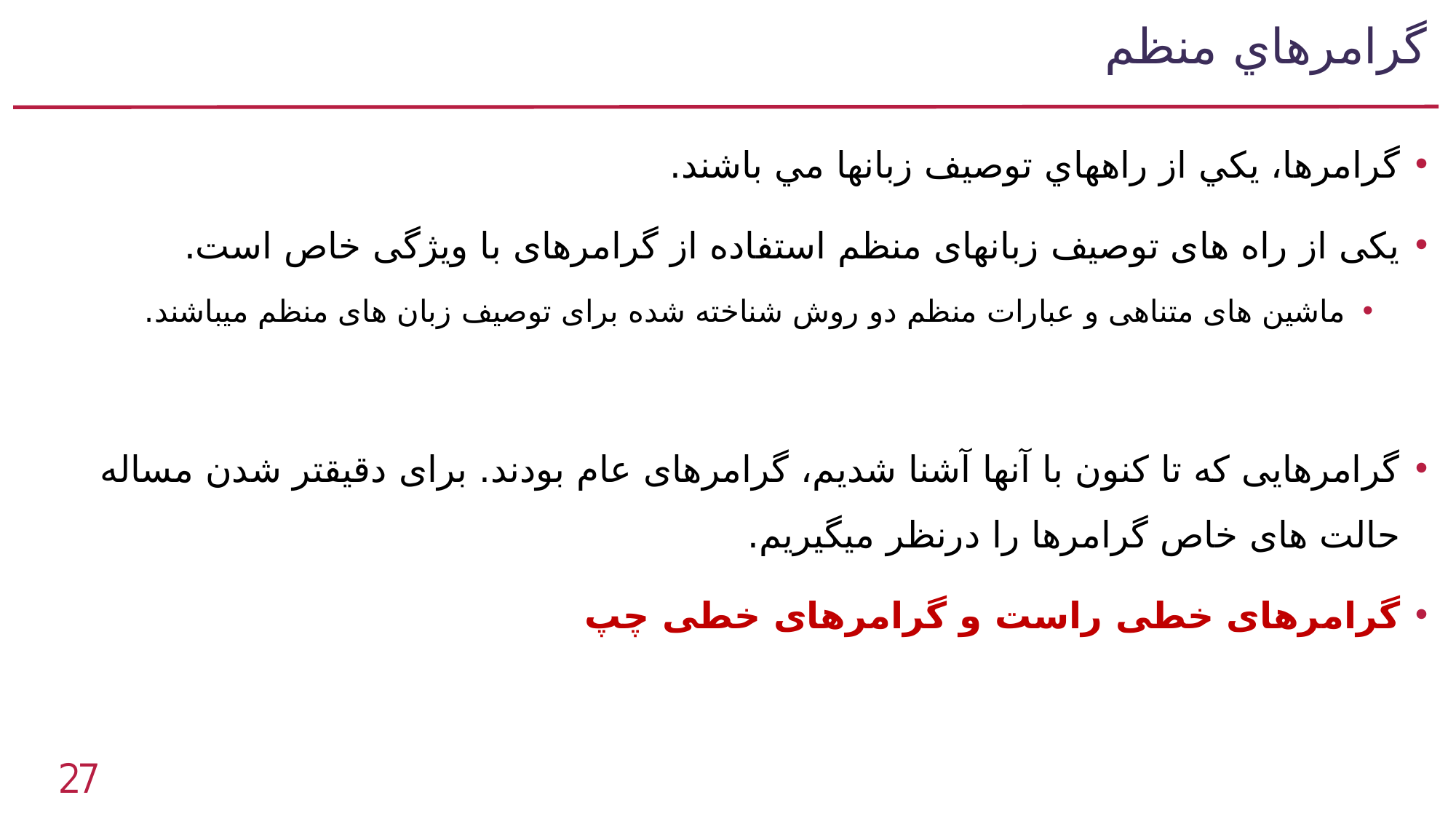

# گرامرهاي منظم
گرامرها، يكي از راههاي توصيف زبانها مي باشند.
یکی از راه های توصیف زبانهای منظم استفاده از گرامرهای با ویژگی خاص است.
ماشین های متناهی و عبارات منظم دو روش شناخته شده برای توصیف زبان های منظم میباشند.

گرامرهایی که تا کنون با آنها آشنا شدیم، گرامرهای عام بودند. برای دقیقتر شدن مساله حالت های خاص گرامرها را درنظر میگیریم.
گرامرهای خطی راست و گرامرهای خطی چپ
27